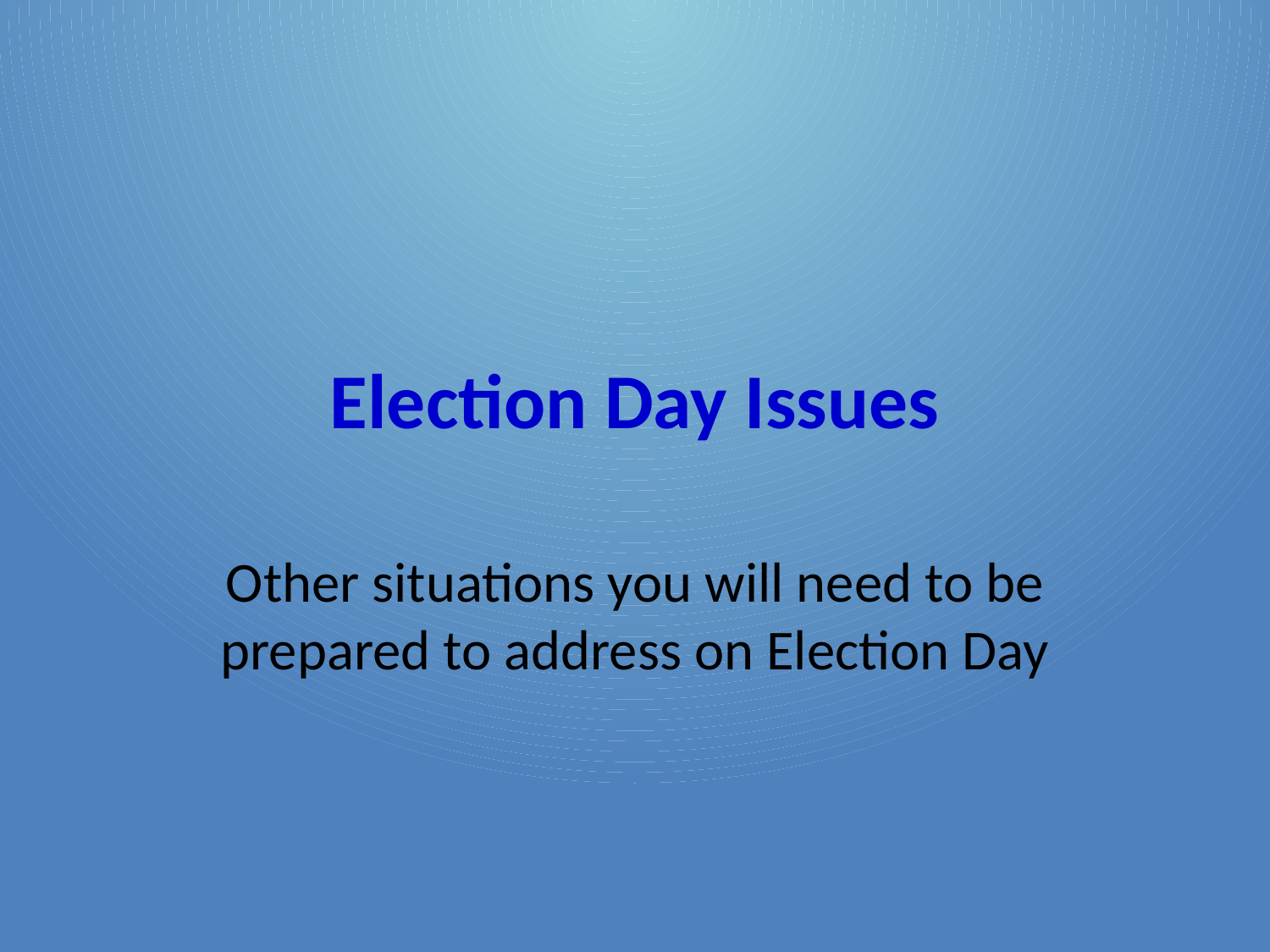

# Election Day Issues
Other situations you will need to be prepared to address on Election Day